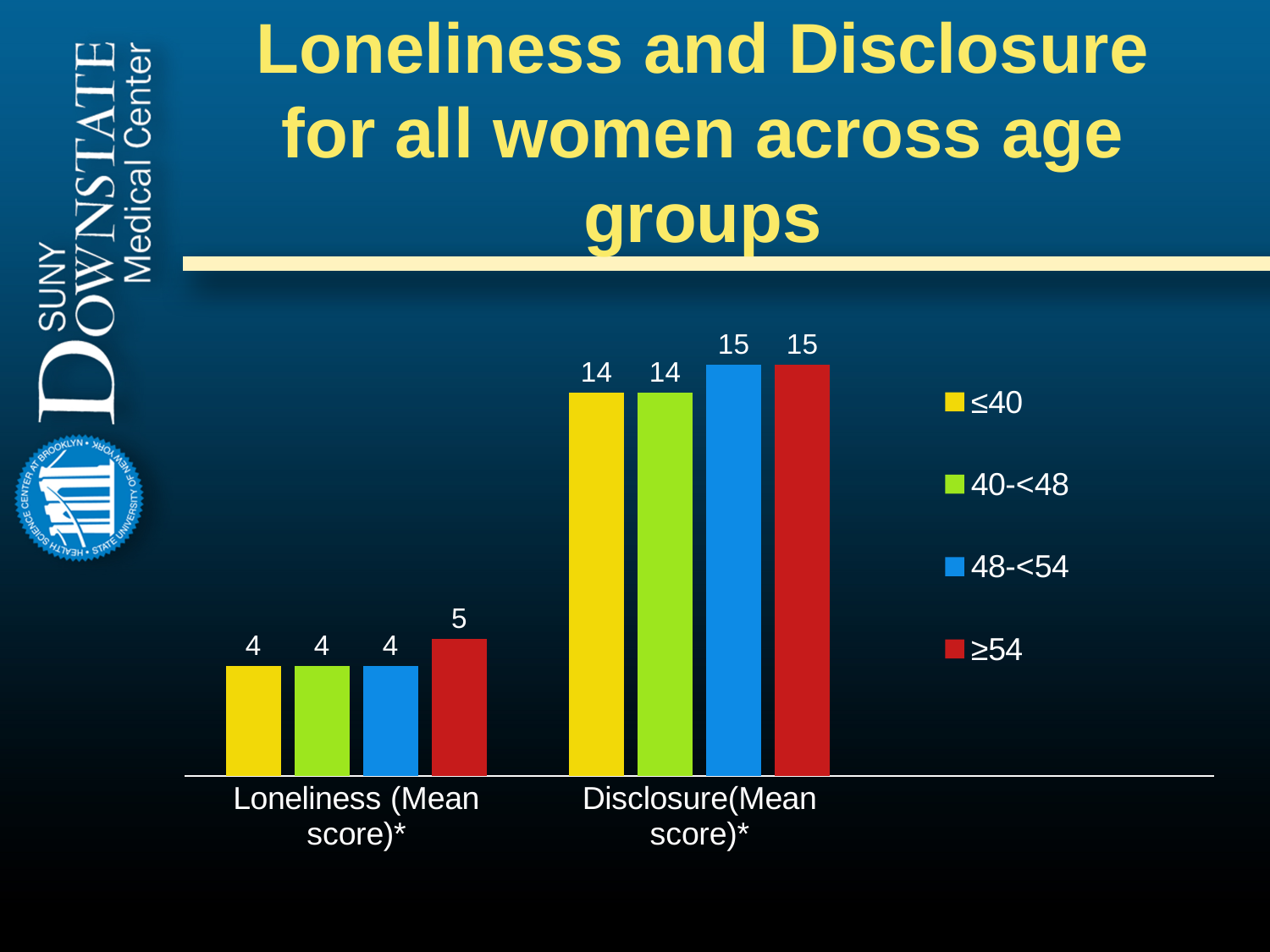

# Loneliness and Disclosure for all women across age groups

### Chart

| Category | ≤40 | 40-<48 | 48-<54 | ≥54 |
|---|---|---|---|---|
| Loneliness (Mean score)* | 4.0 | 4.0 | 4.0 | 5.0 |
| Disclosure(Mean score)* | 14.0 | 14.0 | 15.0 | 15.0 |